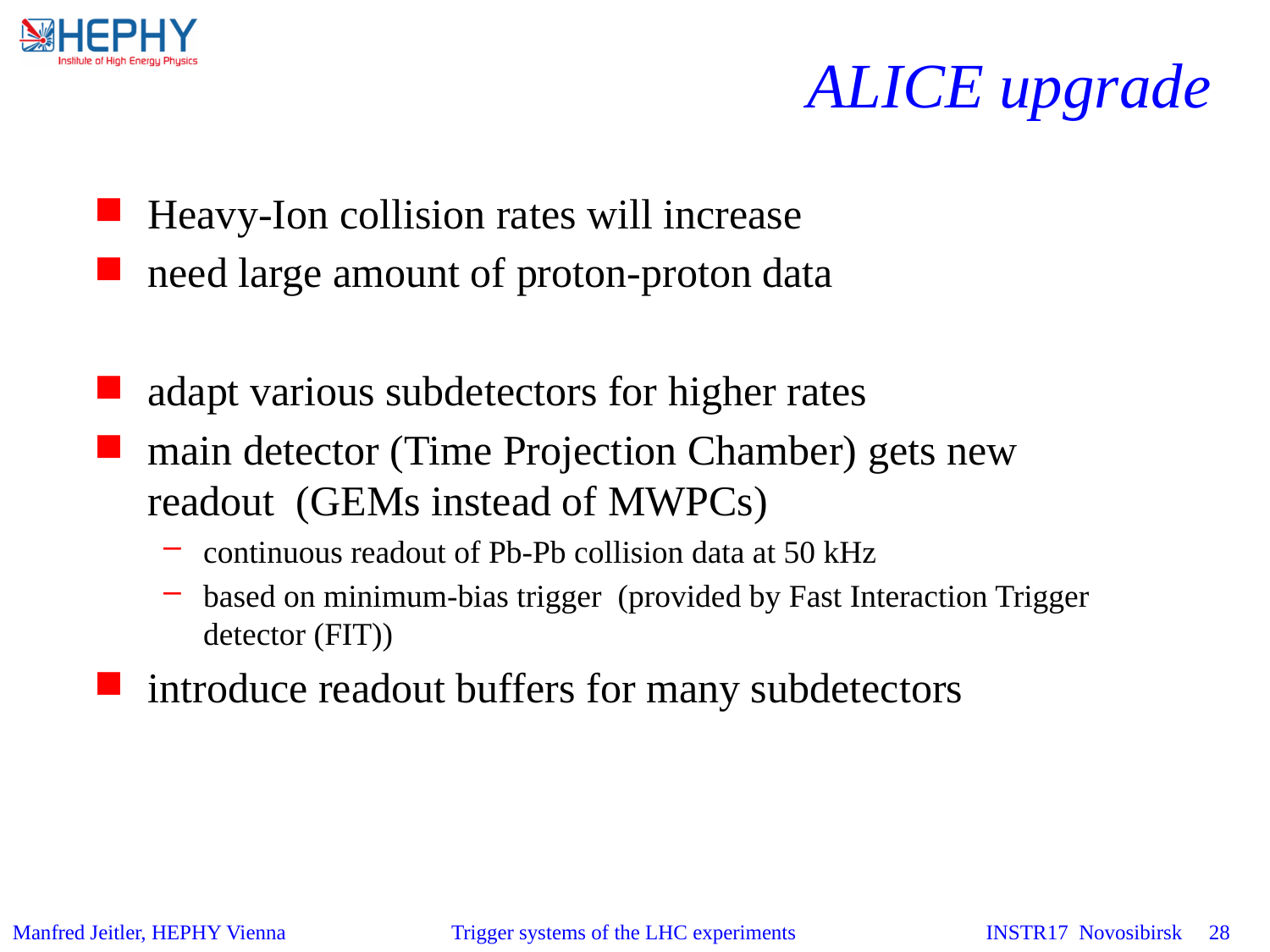

# ALICE upgrade
Heavy-Ion collision rates will increase
need large amount of proton-proton data

adapt various subdetectors for higher rates
main detector (Time Projection Chamber) gets new readout  (GEMs instead of MWPCs)
continuous readout of Pb-Pb collision data at 50 kHz
based on minimum-bias trigger  (provided by Fast Interaction Trigger detector (FIT))
introduce readout buffers for many subdetectors